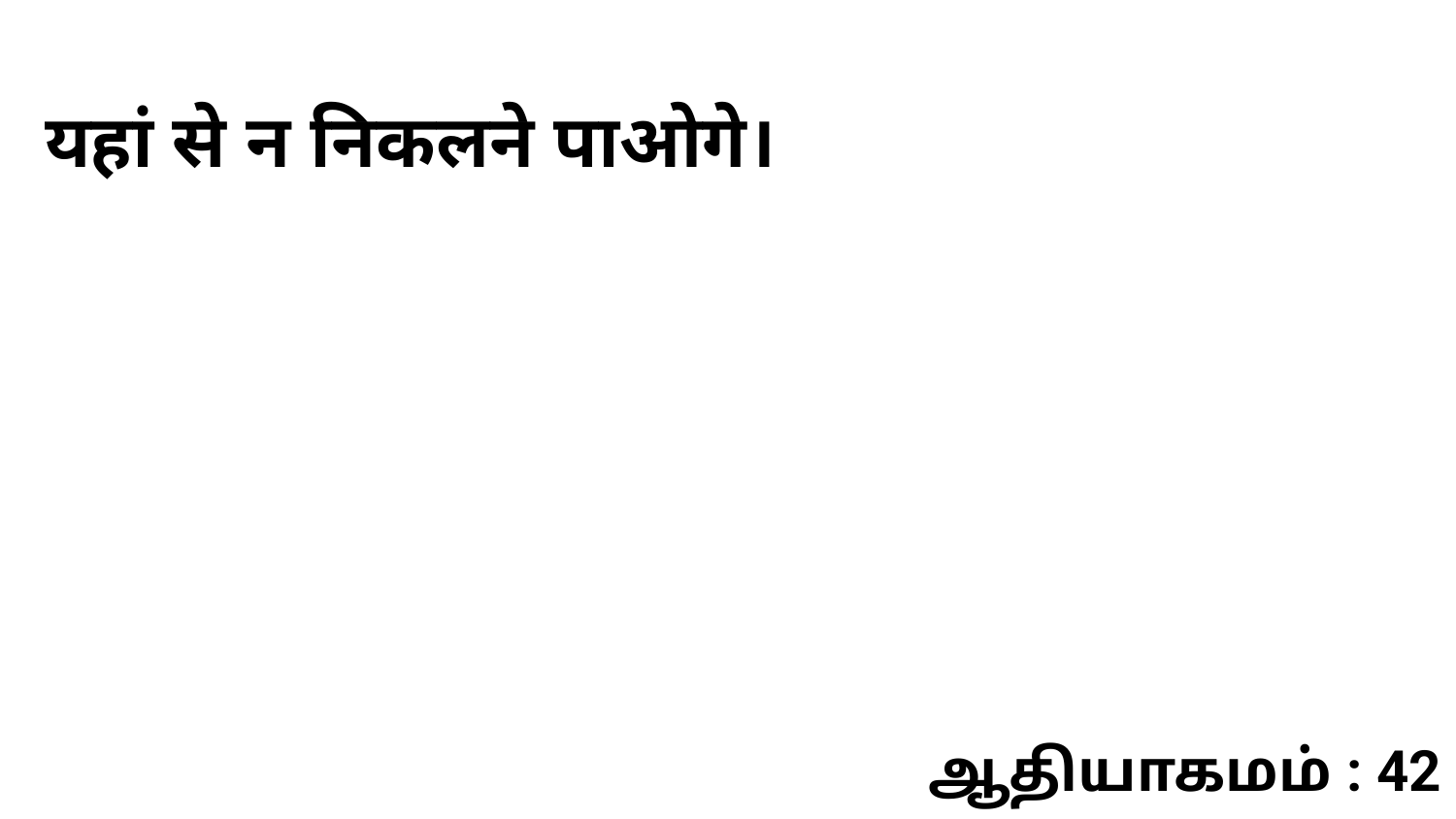

यहां से न निकलने पाओगे।
ஆதியாகமம் : 42